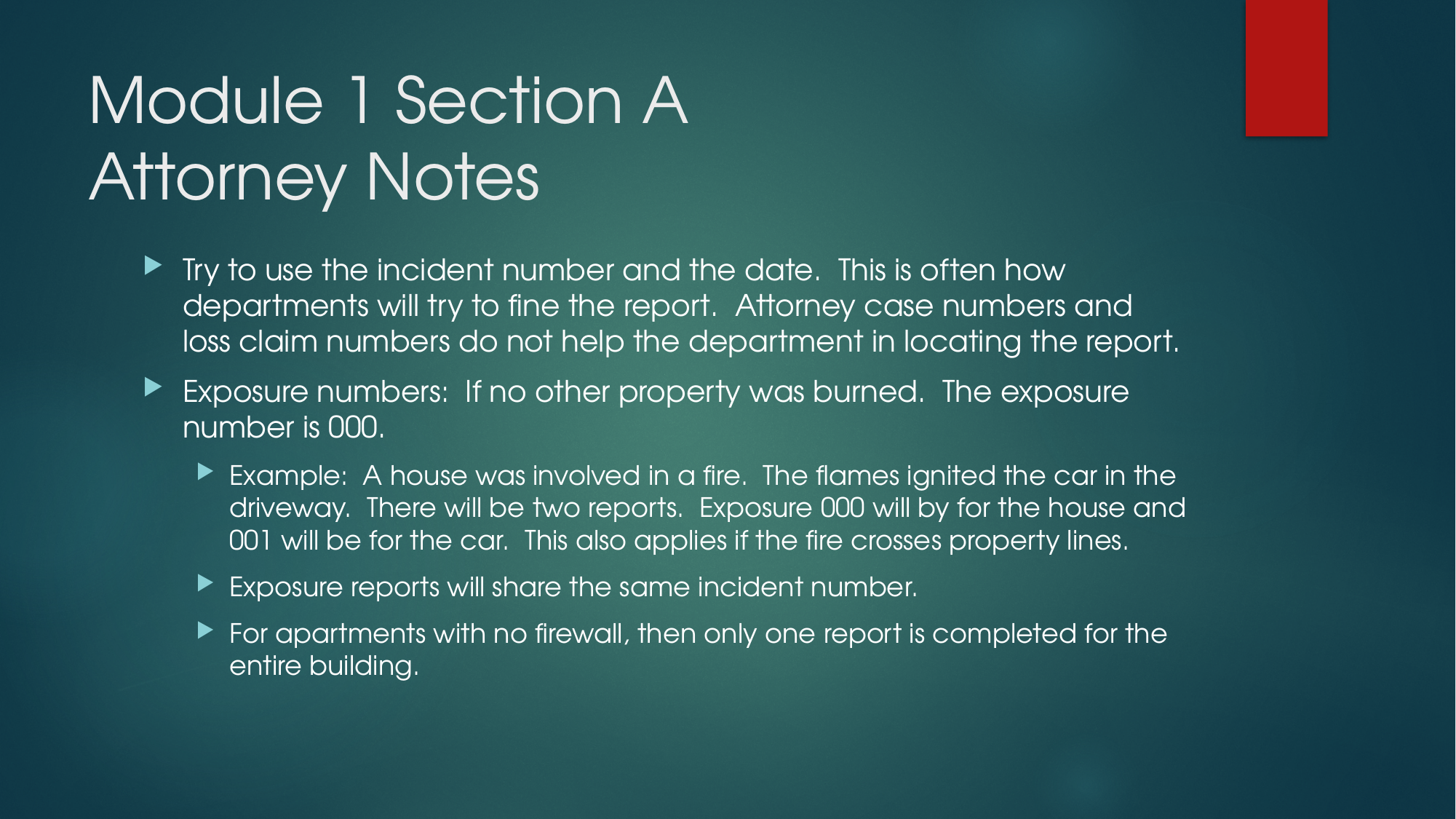

# Module 1 Section A Attorney Notes
Try to use the incident number and the date.  This is often how departments will try to fine the report.  Attorney case numbers and loss claim numbers do not help the department in locating the report.
Exposure numbers:  If no other property was burned.  The exposure number is 000.
Example:  A house was involved in a fire.  The flames ignited the car in the driveway.  There will be two reports.  Exposure 000 will by for the house and 001 will be for the car.  This also applies if the fire crosses property lines.
Exposure reports will share the same incident number.
For apartments with no firewall, then only one report is completed for the entire building.